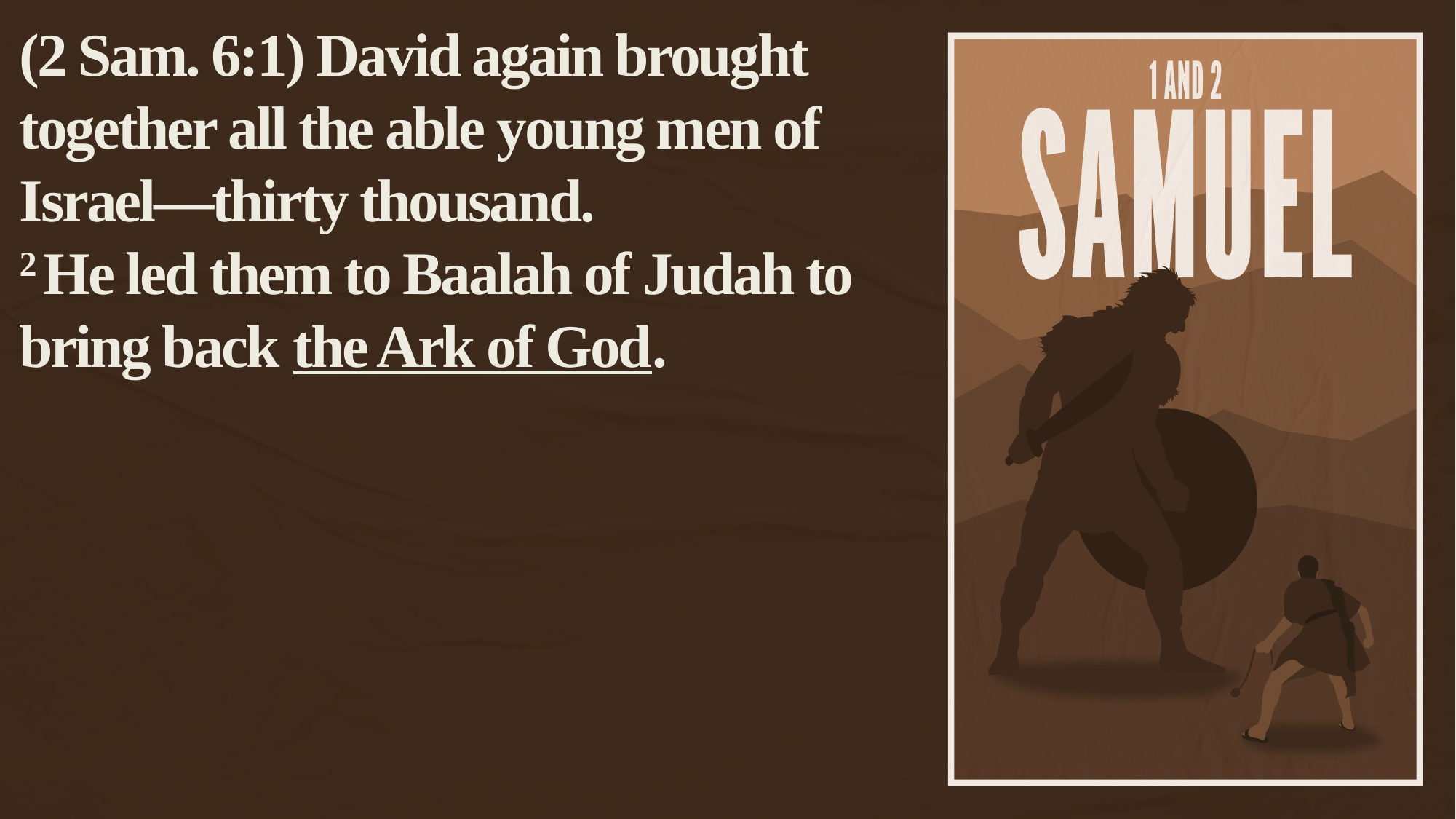

(2 Sam. 6:1) David again brought together all the able young men of Israel—thirty thousand.
2 He led them to Baalah of Judah to bring back the Ark of God.